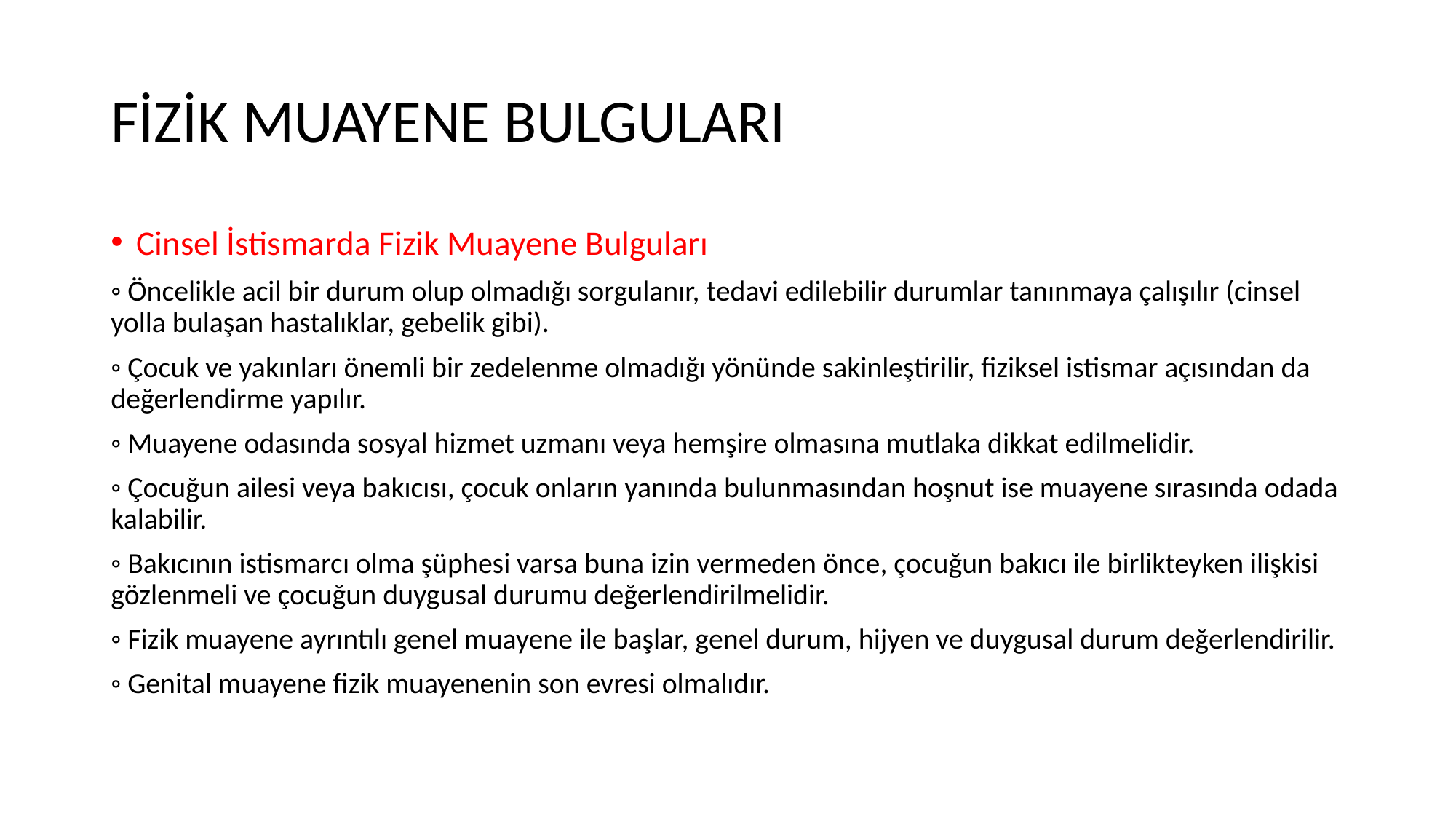

# FİZİK MUAYENE BULGULARI
Cinsel İstismarda Fizik Muayene Bulguları
◦ Öncelikle acil bir durum olup olmadığı sorgulanır, tedavi edilebilir durumlar tanınmaya çalışılır (cinsel yolla bulaşan hastalıklar, gebelik gibi).
◦ Çocuk ve yakınları önemli bir zedelenme olmadığı yönünde sakinleştirilir, fiziksel istismar açısından da değerlendirme yapılır.
◦ Muayene odasında sosyal hizmet uzmanı veya hemşire olmasına mutlaka dikkat edilmelidir.
◦ Çocuğun ailesi veya bakıcısı, çocuk onların yanında bulunmasından hoşnut ise muayene sırasında odada kalabilir.
◦ Bakıcının istismarcı olma şüphesi varsa buna izin vermeden önce, çocuğun bakıcı ile birlikteyken ilişkisi gözlenmeli ve çocuğun duygusal durumu değerlendirilmelidir.
◦ Fizik muayene ayrıntılı genel muayene ile başlar, genel durum, hijyen ve duygusal durum değerlendirilir.
◦ Genital muayene fizik muayenenin son evresi olmalıdır.